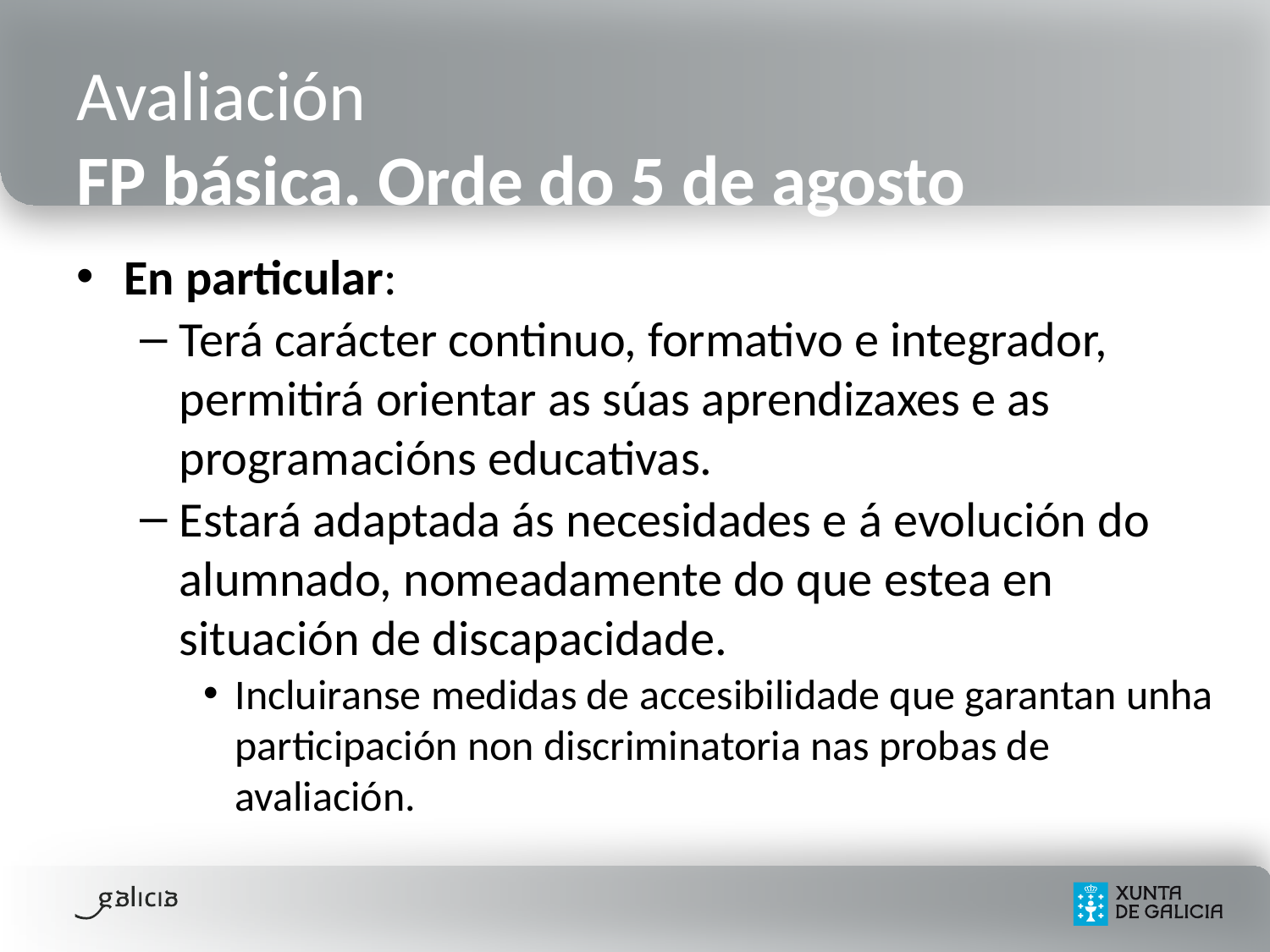

# Avaliación FP básica. Orde do 5 de agosto
En particular:
Terá carácter continuo, formativo e integrador, permitirá orientar as súas aprendizaxes e as programacións educativas.
Estará adaptada ás necesidades e á evolución do alumnado, nomeadamente do que estea en situación de discapacidade.
Incluiranse medidas de accesibilidade que garantan unha participación non discriminatoria nas probas de avaliación.